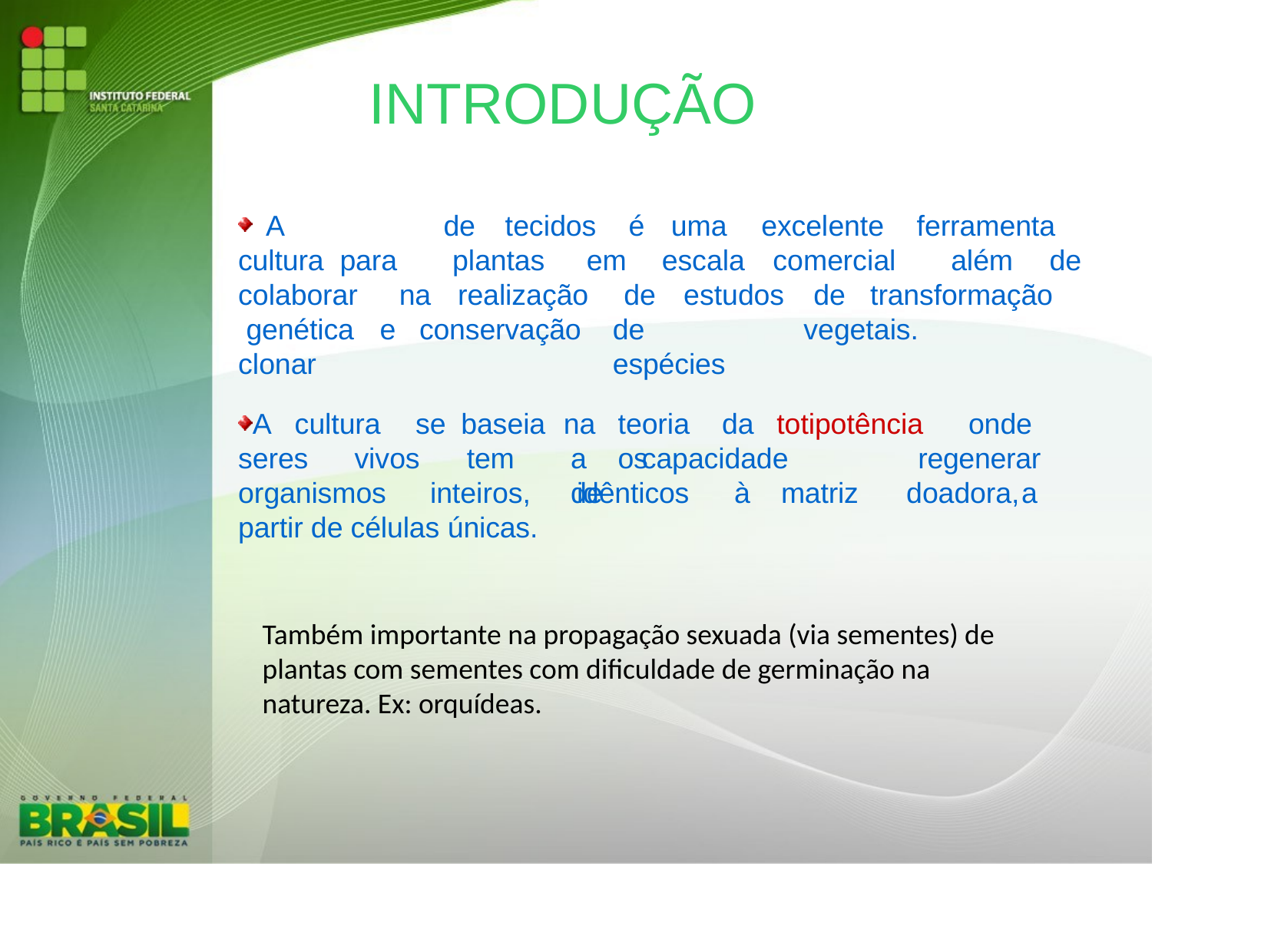

# INTRODUÇÃO
A	cultura  para		clonar
de	tecidos
é	uma	excelente
ferramenta

plantas
em	escala
comercial	além	de
colaborar	na  genética
realização
de	estudos	de
transformação
e	conservação
de	espécies
vegetais.
A	cultura	se	baseia
na
a	capacidade	de
teoria	da	totipotência	onde	os

seres	vivos
tem  inteiros,
regenerar  doadora,	a
organismos
idênticos	à	matriz
partir de células únicas.
Também importante na propagação sexuada (via sementes) de plantas com sementes com dificuldade de germinação na natureza. Ex: orquídeas.